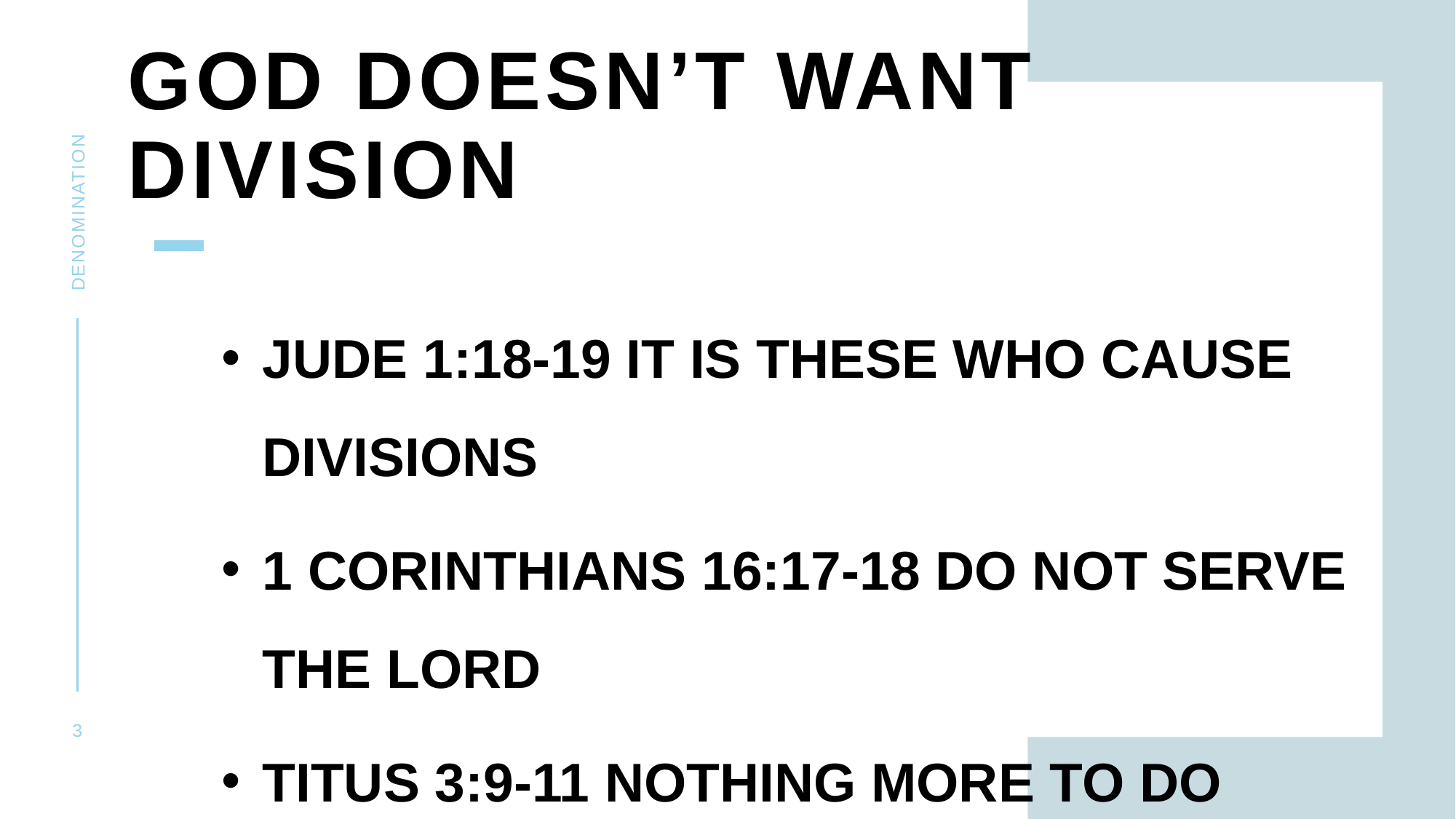

# God Doesn’t want Division
Denomination
Jude 1:18-19 it is these who cause divisions
1 Corinthians 16:17-18 do not serve the Lord
Titus 3:9-11 nothing more to do with him
1 Corinthians 1:10, 13 no division among you
3